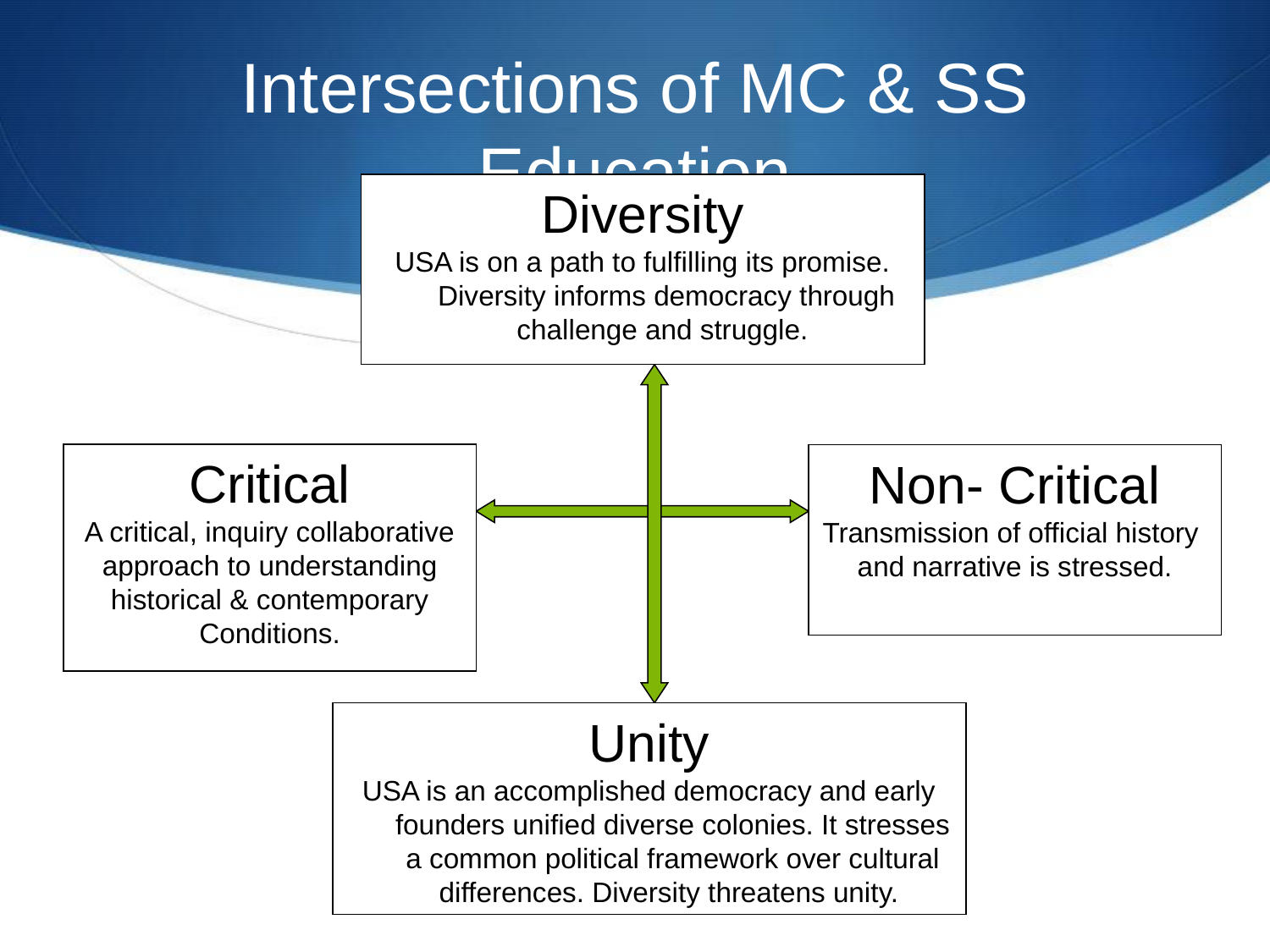

# Intersections of MC & SS Education
Diversity
USA is on a path to fulfilling its promise. Diversity informs democracy through challenge and struggle.

Critical
A critical, inquiry collaborative
approach to understanding
historical & contemporary
Conditions.
Non- Critical
Transmission of official history
and narrative is stressed.

Unity
USA is an accomplished democracy and early founders unified diverse colonies. It stresses a common political framework over cultural differences. Diversity threatens unity.